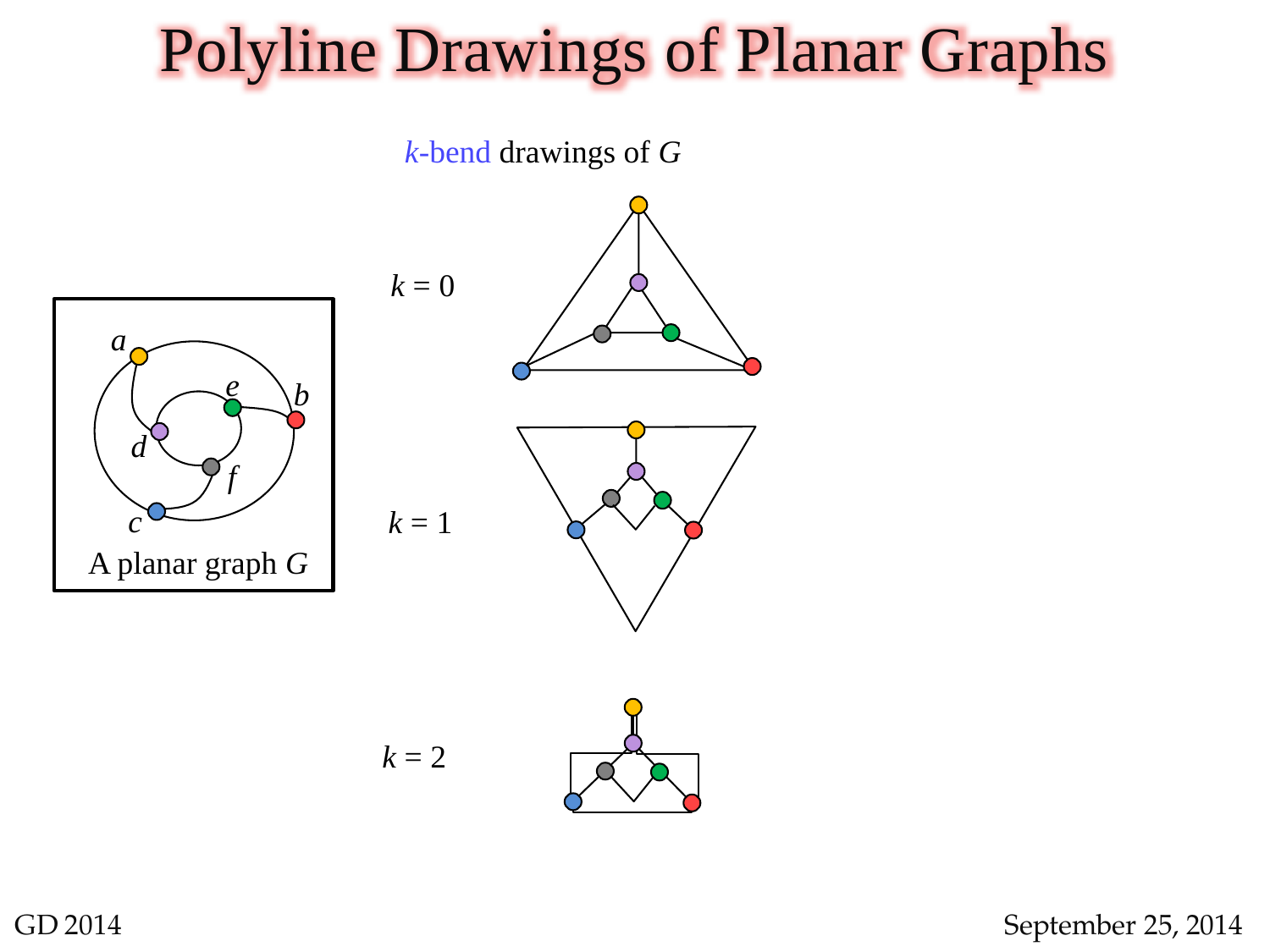

Polyline Drawings of Planar Graphs
k-bend drawings of G

k = 0

a

e
b

d

f

c

k = 1

A planar graph G

k = 2

GD 2014
September 25, 2014